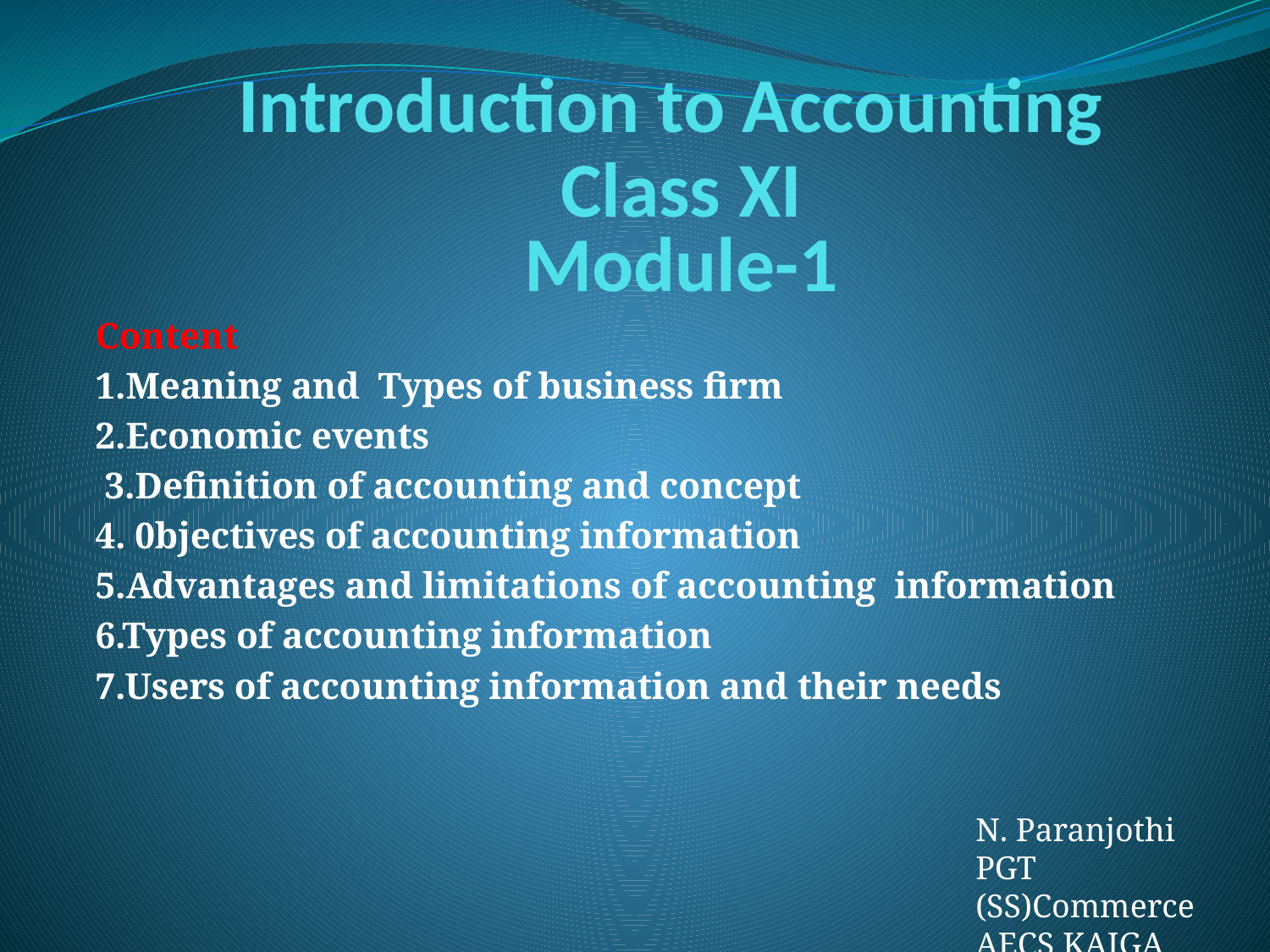

# Introduction to Accounting
Class XI
Module-1
Content
1.Meaning and  Types of business firm
2.Economic events
 3.Definition of accounting and concept
4. 0bjectives of accounting information
5.Advantages and limitations of accounting  information
6.Types of accounting information
7.Users of accounting information and their needs